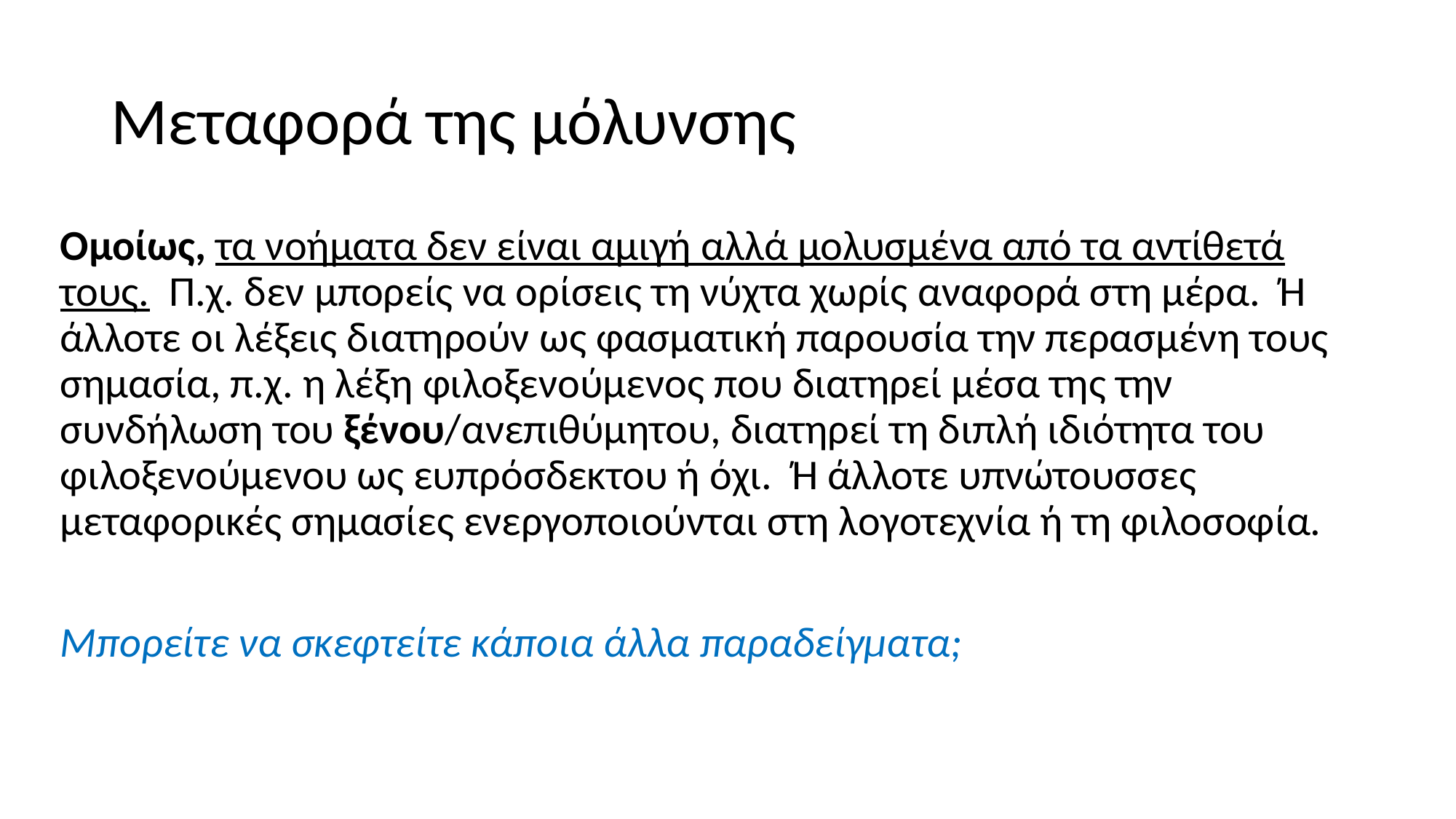

# Μεταφορά της μόλυνσης
Ομοίως, τα νοήματα δεν είναι αμιγή αλλά μολυσμένα από τα αντίθετά τους.  Π.χ. δεν μπορείς να ορίσεις τη νύχτα χωρίς αναφορά στη μέρα.  Ή άλλοτε οι λέξεις διατηρούν ως φασματική παρουσία την περασμένη τους σημασία, π.χ. η λέξη φιλοξενούμενος που διατηρεί μέσα της την συνδήλωση του ξένου/ανεπιθύμητου, διατηρεί τη διπλή ιδιότητα του φιλοξενούμενου ως ευπρόσδεκτου ή όχι.  Ή άλλοτε υπνώτουσσες μεταφορικές σημασίες ενεργοποιούνται στη λογοτεχνία ή τη φιλοσοφία.

Μπορείτε να σκεφτείτε κάποια άλλα παραδείγματα;